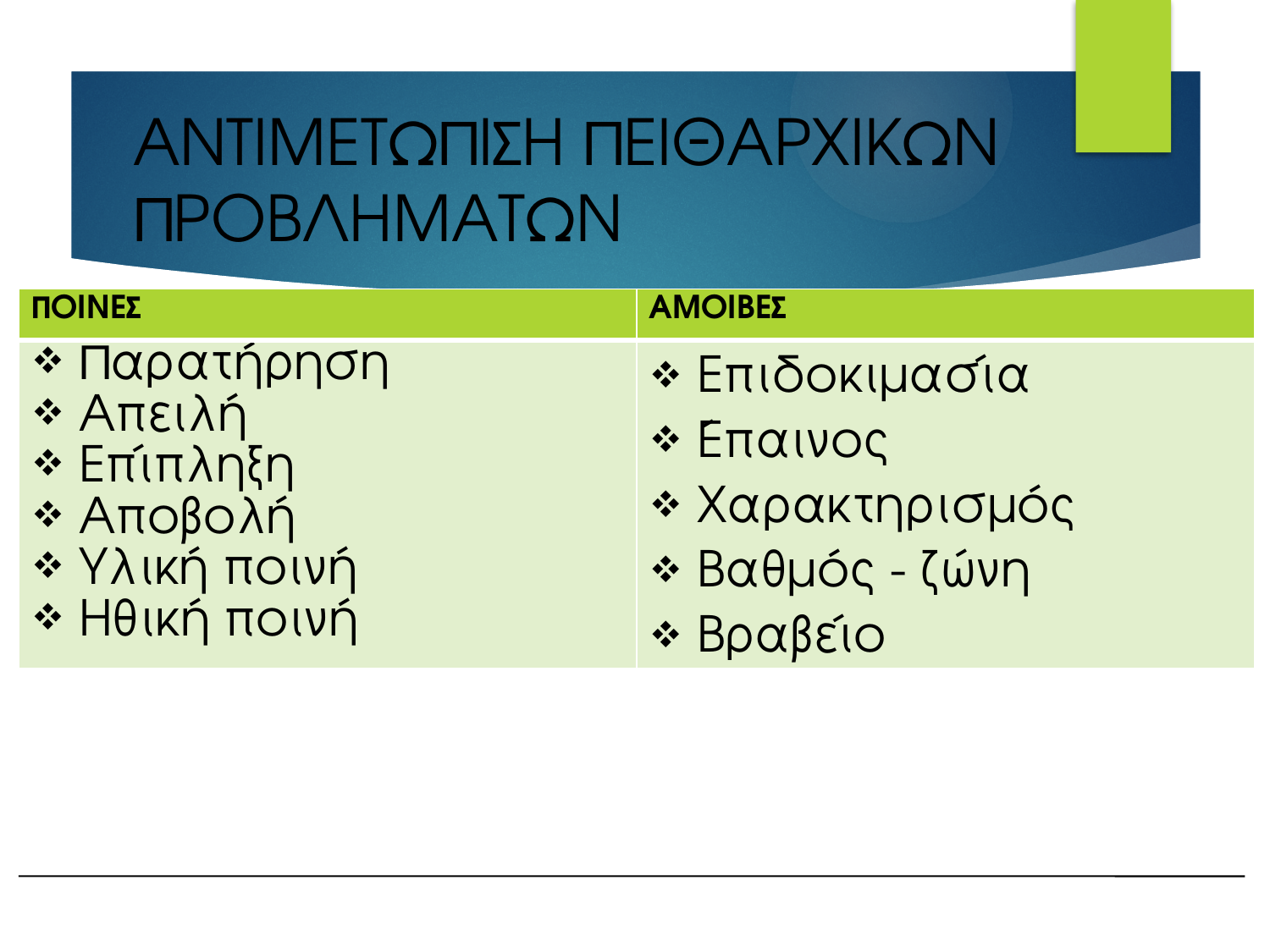

# ΑΝΤΙΜΕΤΩΠΙΣΗ ΠΕΙΘΑΡΧΙΚΩΝ ΠΡΟΒΛΗΜΑΤΩΝ
| ΠΟΙΝΕΣ | ΑΜΟΙΒΕΣ |
| --- | --- |
| Παρατήρηση Απειλή Επίπληξη Αποβολή Υλική ποινή Ηθική ποινή | Επιδοκιμασία Έπαινος Χαρακτηρισμός Βαθμός - ζώνη Βραβείο |